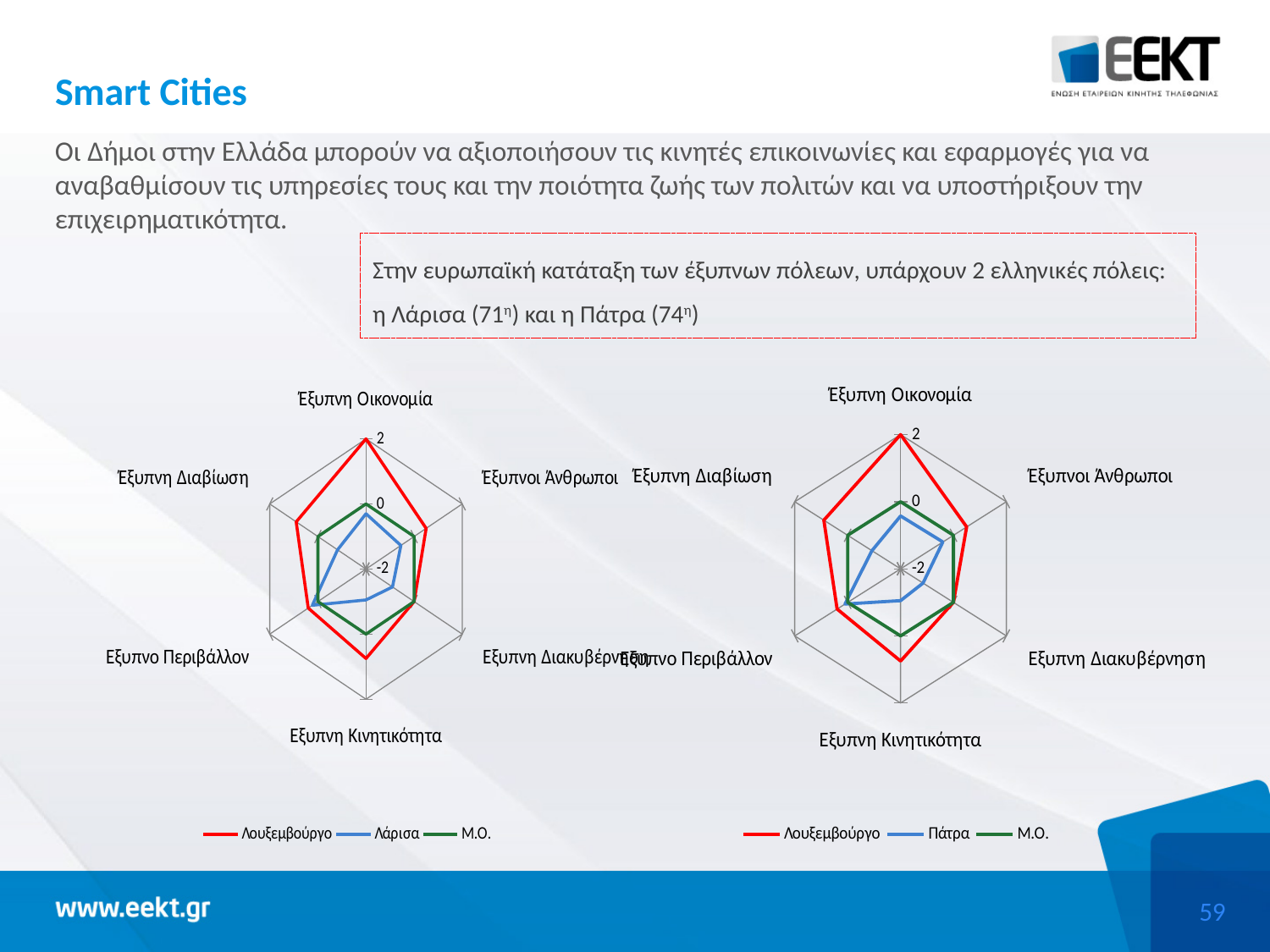

# Smart Cities
Οι Δήμοι στην Ελλάδα μπορούν να αξιοποιήσουν τις κινητές επικοινωνίες και εφαρμογές για να αναβαθμίσουν τις υπηρεσίες τους και την ποιότητα ζωής των πολιτών και να υποστήριξουν την επιχειρηματικότητα.
Στην ευρωπαϊκή κατάταξη των έξυπνων πόλεων, υπάρχουν 2 ελληνικές πόλεις: η Λάρισα (71η) και η Πάτρα (74η)

### Chart

| Category | Λουξεμβούργο | Λάρισα | Μ.Ο. |
|---|---|---|---|
| Έξυπνη Οικονομία | 2.0 | -0.3000000000000003 | 0.0 |
| Έξυπνοι Άνθρωποι | 0.5 | -0.55 | 0.0 |
| Εξυπνη Διακυβέρνηση | 0.0 | -0.9 | 0.0 |
| Εξυπνη Κινητικότητα | 0.7500000000000037 | -1.05 | 0.0 |
| Εξυπνο Περιβάλλον | 0.4 | 0.23 | 0.0 |
| Έξυπνη Διαβίωση | 0.9 | -0.818333333333333 | 0.0 |

### Chart

| Category | Λουξεμβούργο | Πάτρα | Μ.Ο. |
|---|---|---|---|
| Έξυπνη Οικονομία | 2.0 | -0.4250000000000003 | 0.0 |
| Έξυπνοι Άνθρωποι | 0.5 | -0.4 | 0.0 |
| Εξυπνη Διακυβέρνηση | 0.0 | -1.1500000000000001 | 0.0 |
| Εξυπνη Κινητικότητα | 0.7500000000000037 | -1.05 | 0.0 |
| Εξυπνο Περιβάλλον | 0.4 | 0.1 | 0.0 |
| Έξυπνη Διαβίωση | 0.9 | -0.916666666666667 | 0.0 |